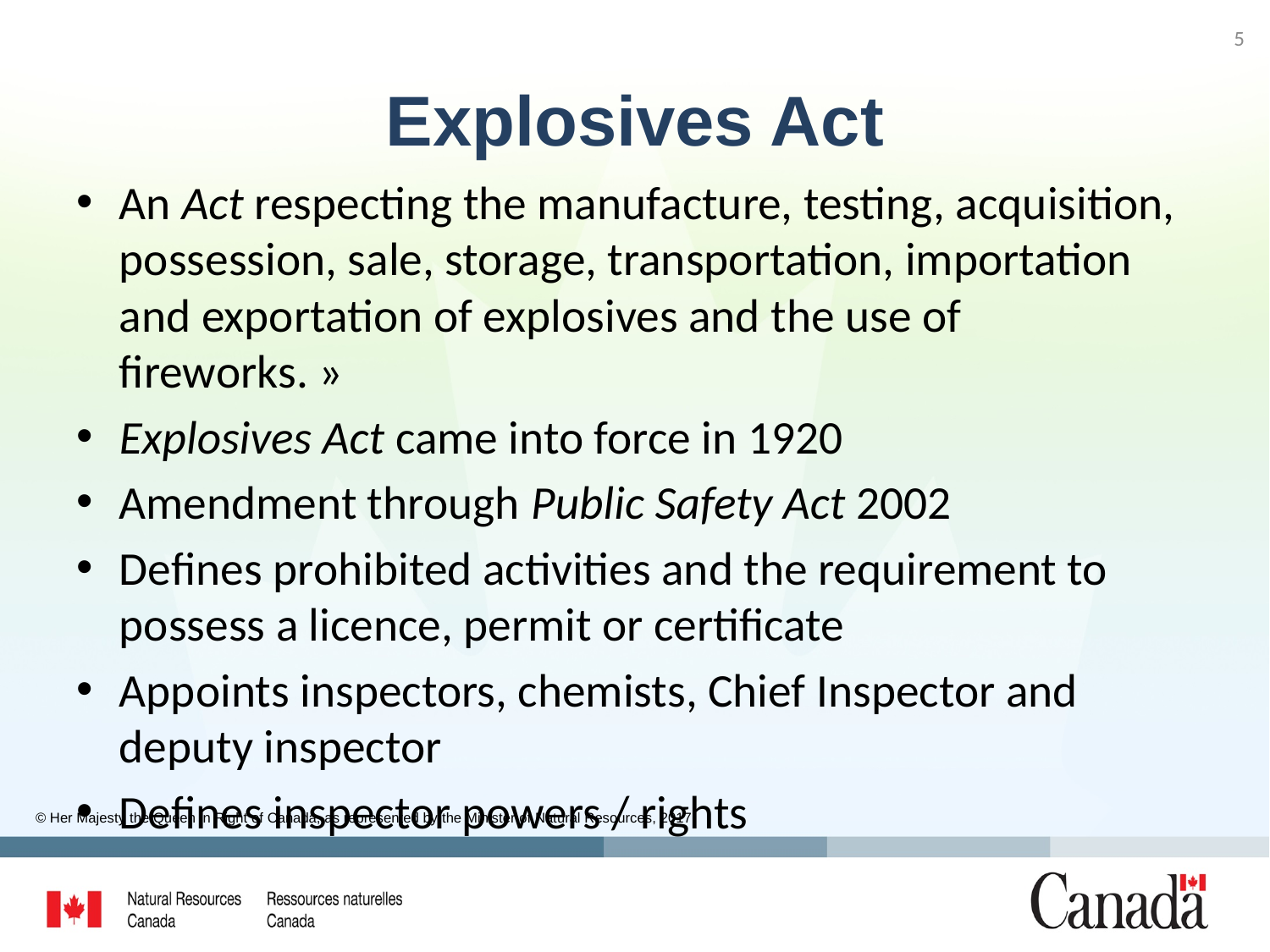

5
# Explosives Act
An Act respecting the manufacture, testing, acquisition, possession, sale, storage, transportation, importation and exportation of explosives and the use of fireworks. »
Explosives Act came into force in 1920
Amendment through Public Safety Act 2002
Defines prohibited activities and the requirement to possess a licence, permit or certificate
Appoints inspectors, chemists, Chief Inspector and deputy inspector
Defines inspector powers / rights